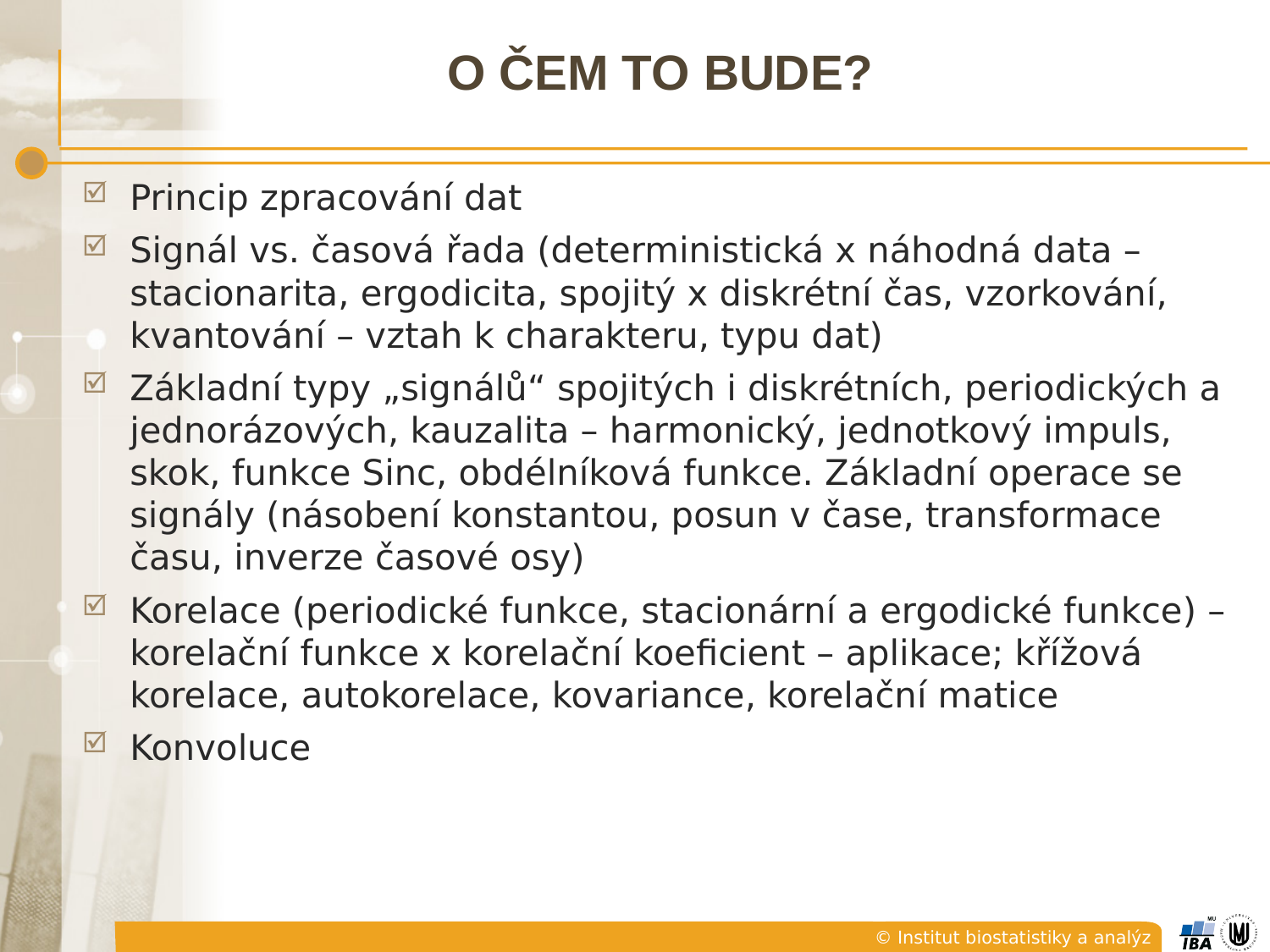

# O čem to bude?
Princip zpracování dat
Signál vs. časová řada (deterministická x náhodná data – stacionarita, ergodicita, spojitý x diskrétní čas, vzorkování, kvantování – vztah k charakteru, typu dat)
Základní typy „signálů“ spojitých i diskrétních, periodických a jednorázových, kauzalita – harmonický, jednotkový impuls, skok, funkce Sinc, obdélníková funkce. Základní operace se signály (násobení konstantou, posun v čase, transformace času, inverze časové osy)
Korelace (periodické funkce, stacionární a ergodické funkce) – korelační funkce x korelační koeficient – aplikace; křížová korelace, autokorelace, kovariance, korelační matice
Konvoluce